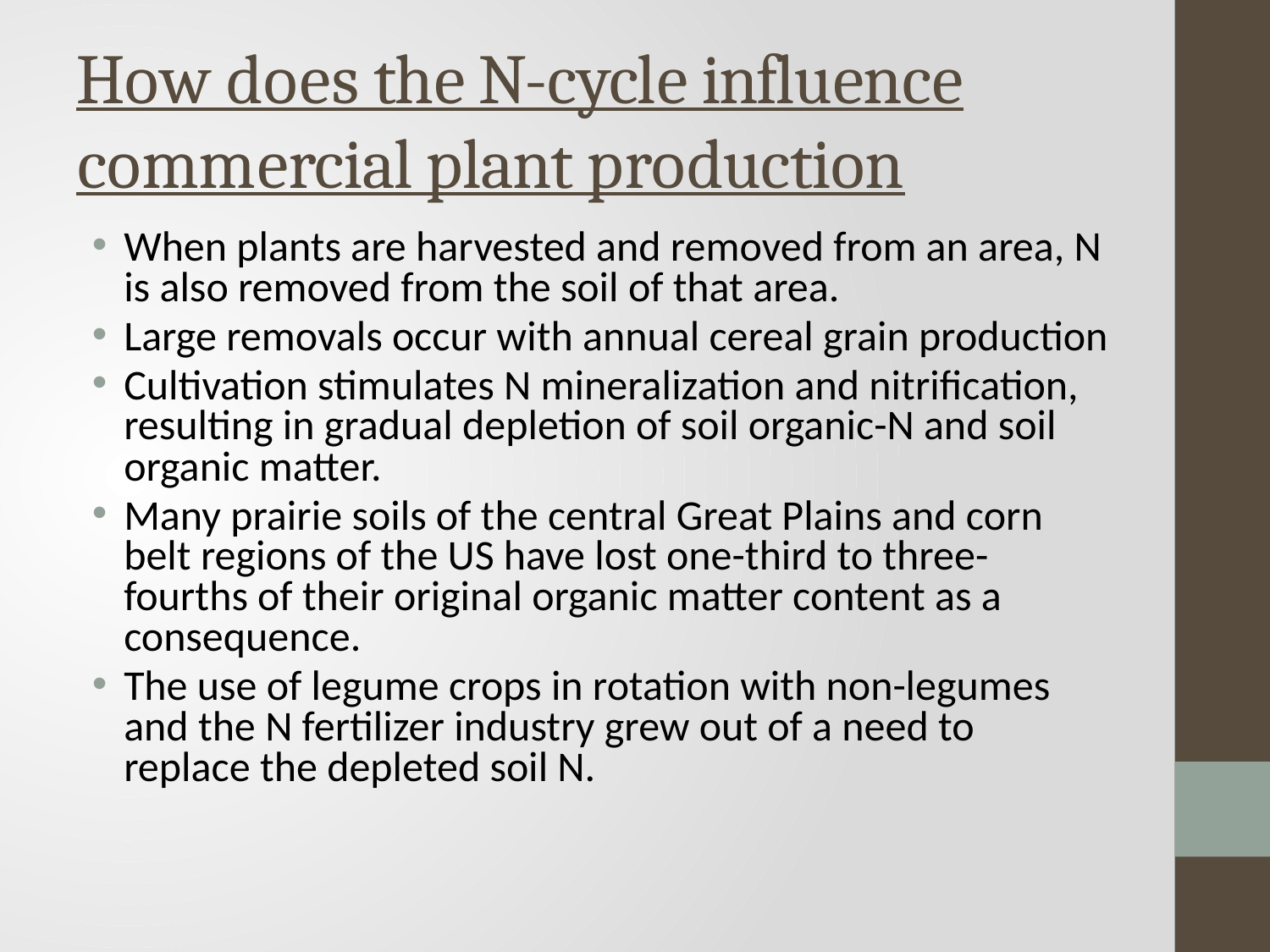

# How does the N-cycle influence commercial plant production
When plants are harvested and removed from an area, N is also removed from the soil of that area.
Large removals occur with annual cereal grain production
Cultivation stimulates N mineralization and nitrification, resulting in gradual depletion of soil organic-N and soil organic matter.
Many prairie soils of the central Great Plains and corn belt regions of the US have lost one-third to three-fourths of their original organic matter content as a consequence.
The use of legume crops in rotation with non-legumes and the N fertilizer industry grew out of a need to replace the depleted soil N.